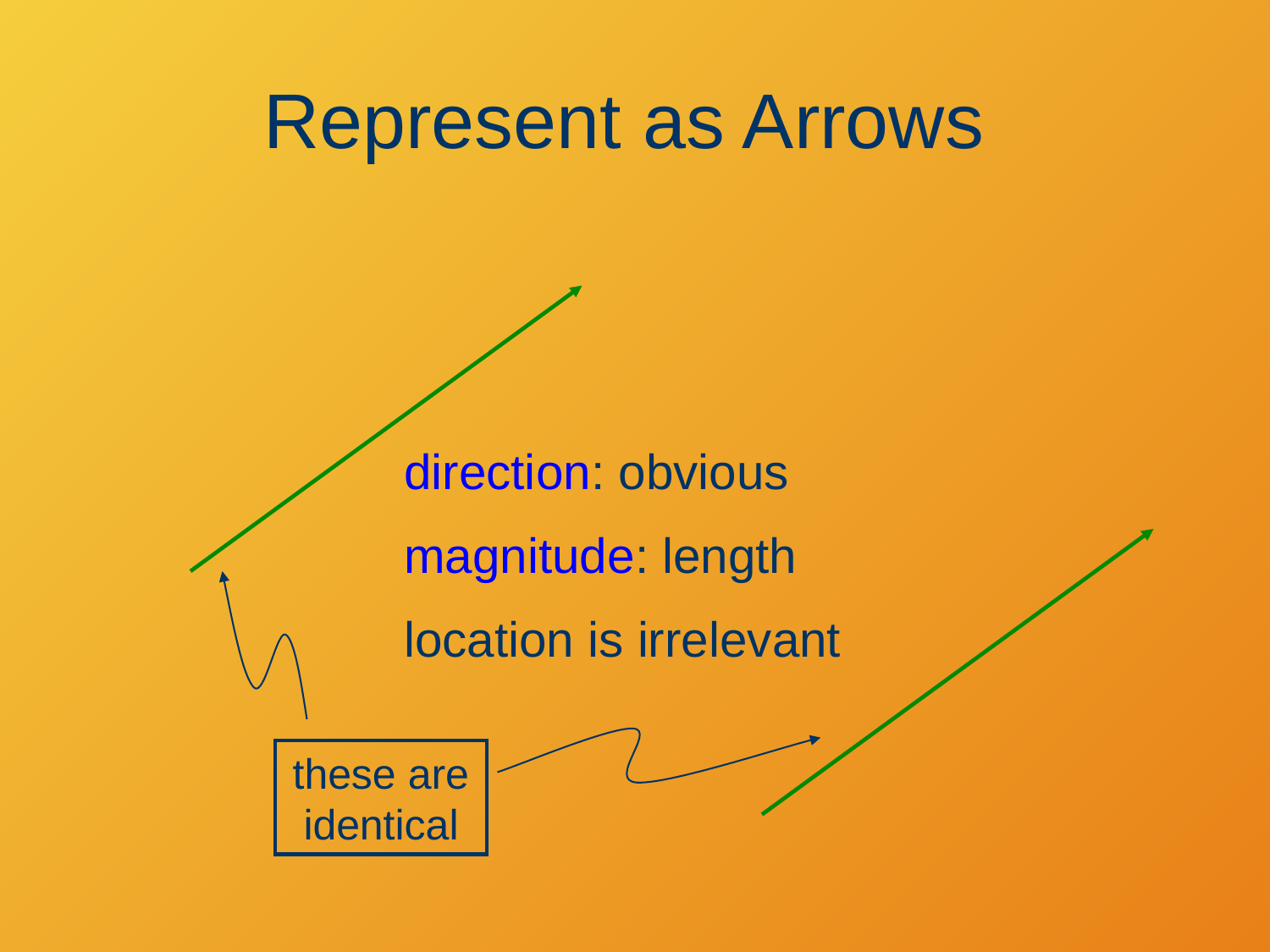

Represent as Arrows

direction: obvious
magnitude: length
location is irrelevant

these are identical